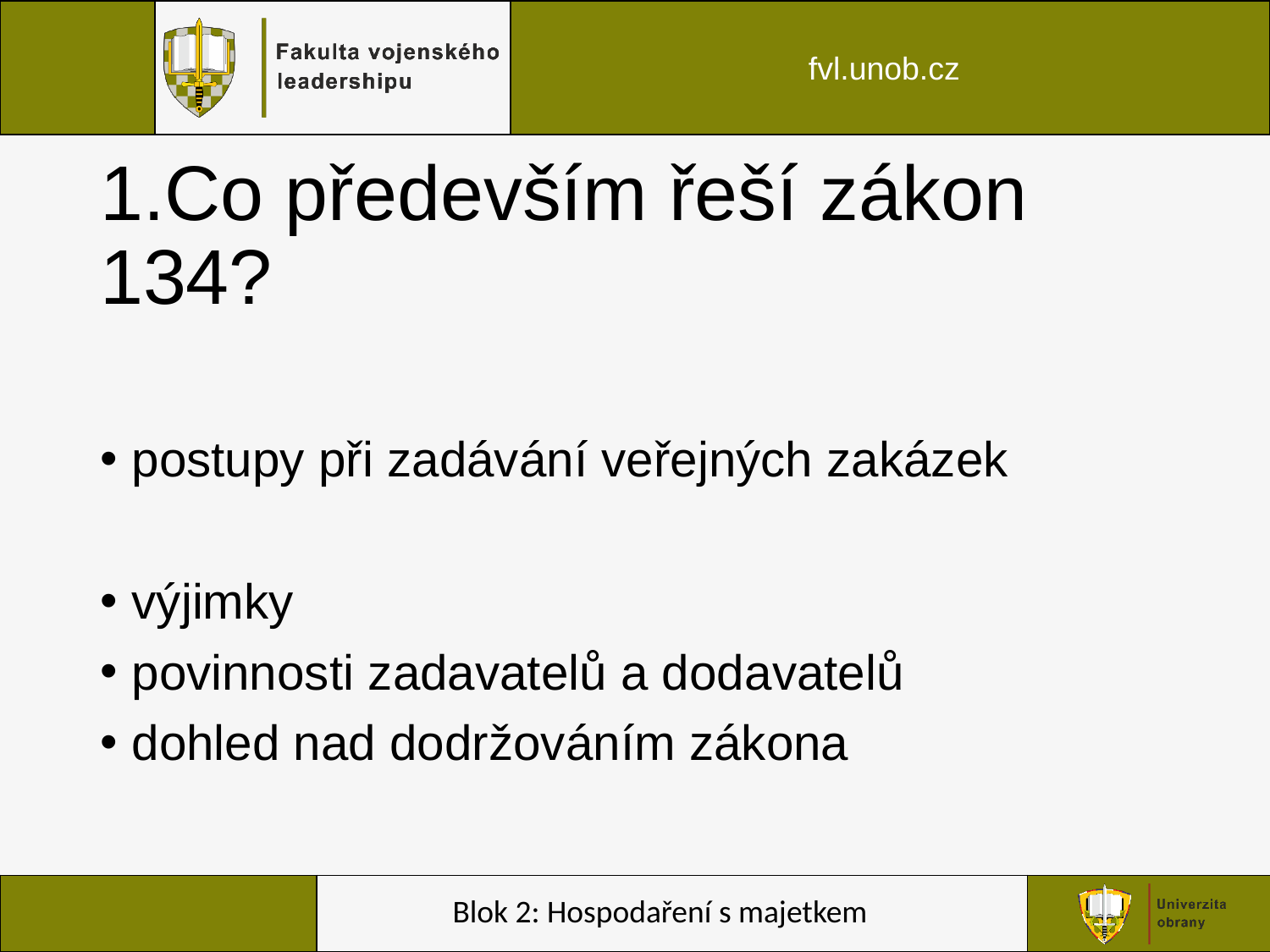

# 1.Co především řeší zákon 134?

postupy při zadávání veřejných zakázek

výjimky
povinnosti zadavatelů a dodavatelů
dohled nad dodržováním zákona

Blok 2: Hospodaření s majetkem